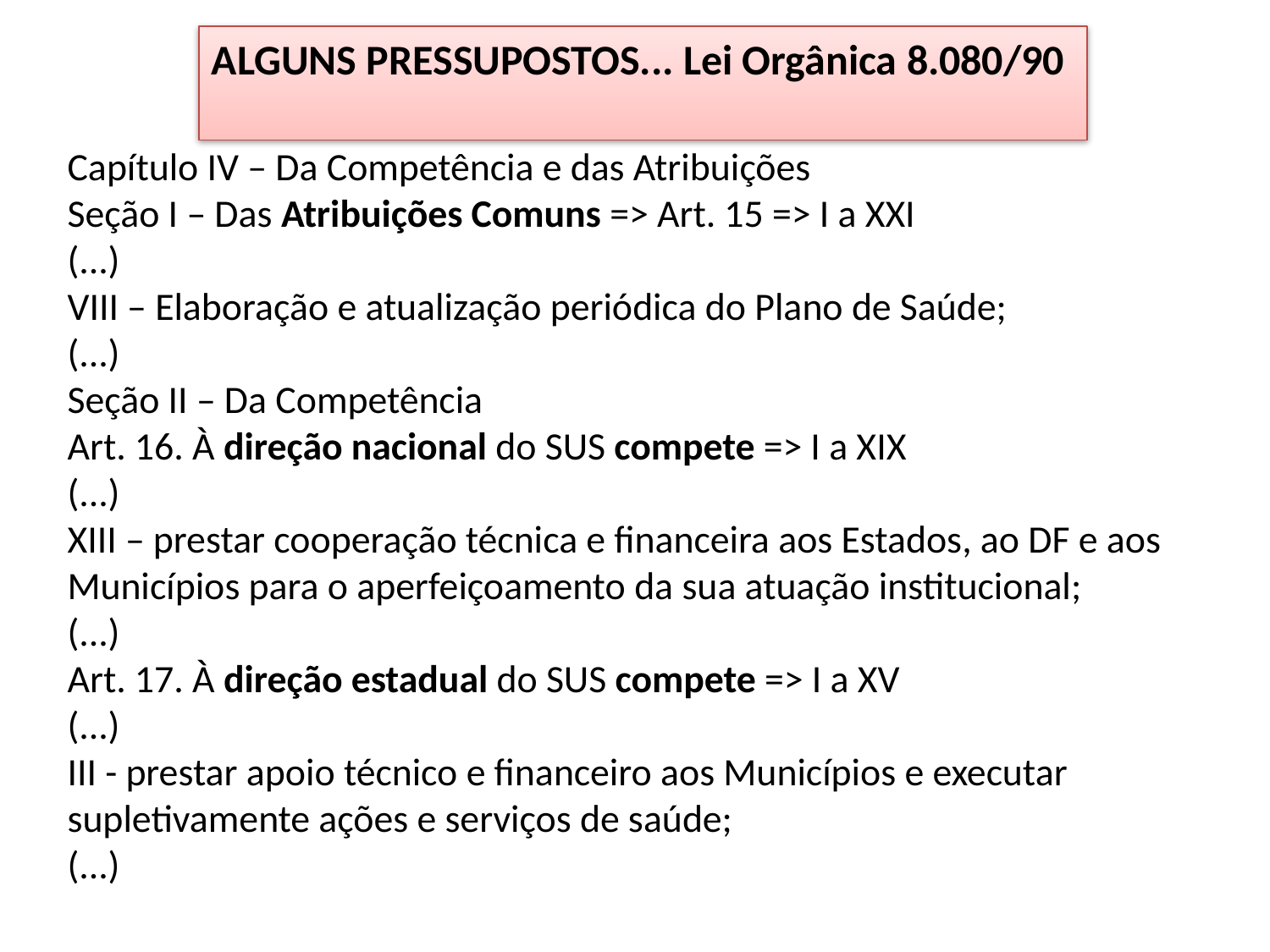

ALGUNS PRESSUPOSTOS... Lei Orgânica 8.080/90

Capítulo IV – Da Competência e das Atribuições
Seção I – Das Atribuições Comuns => Art. 15 => I a XXI
(...)
VIII – Elaboração e atualização periódica do Plano de Saúde;
(...)
Seção II – Da Competência
Art. 16. À direção nacional do SUS compete => I a XIX
(...)
XIII – prestar cooperação técnica e financeira aos Estados, ao DF e aos Municípios para o aperfeiçoamento da sua atuação institucional;
(...)
Art. 17. À direção estadual do SUS compete => I a XV
(...)
III - prestar apoio técnico e financeiro aos Municípios e executar supletivamente ações e serviços de saúde;
(...)